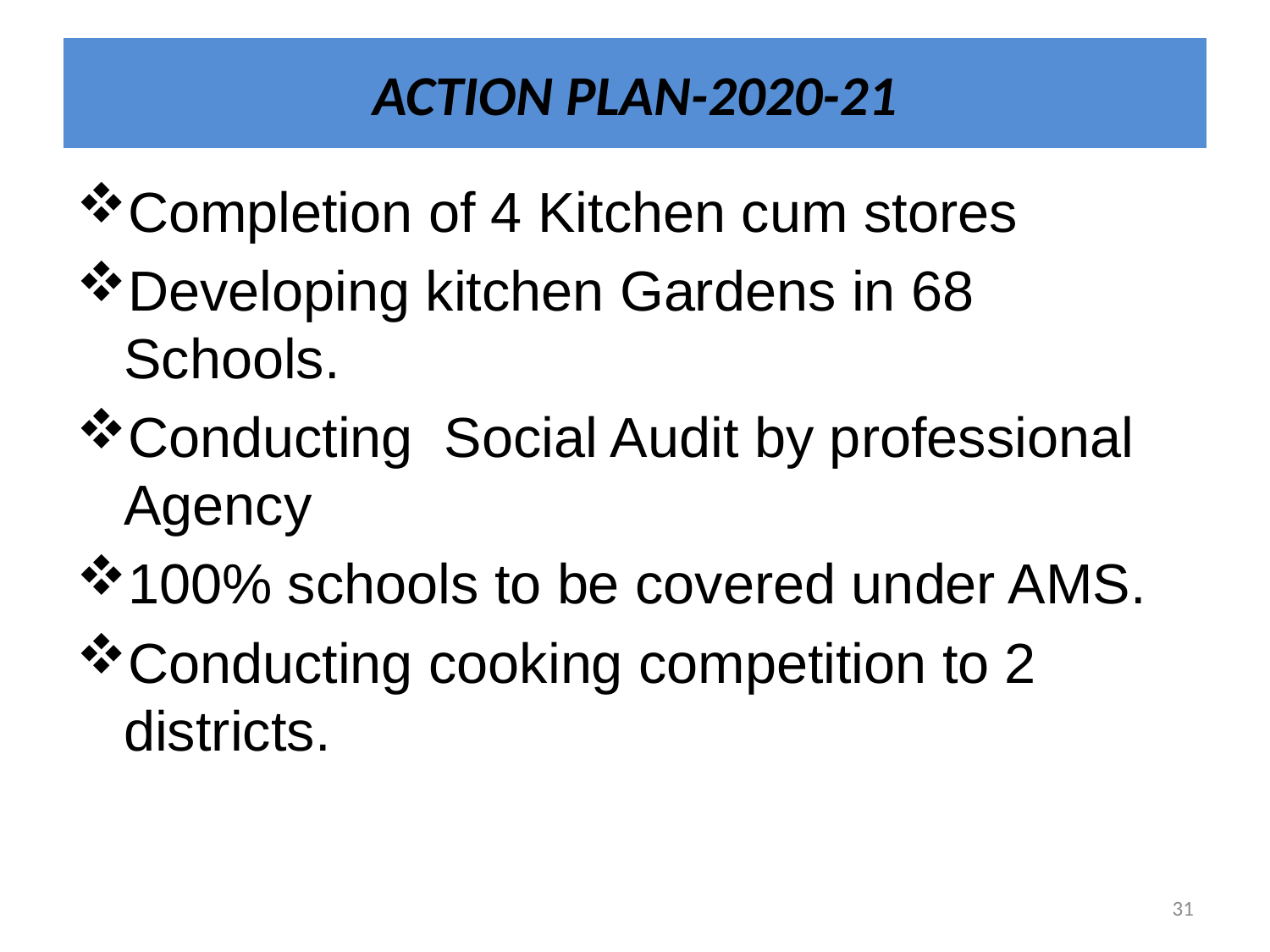

# ACTION PLAN-2020-21
Completion of 4 Kitchen cum stores
Developing kitchen Gardens in 68  Schools.
Conducting  Social Audit by professional Agency
100% schools to be covered under AMS.
Conducting cooking competition to 2 districts.
31